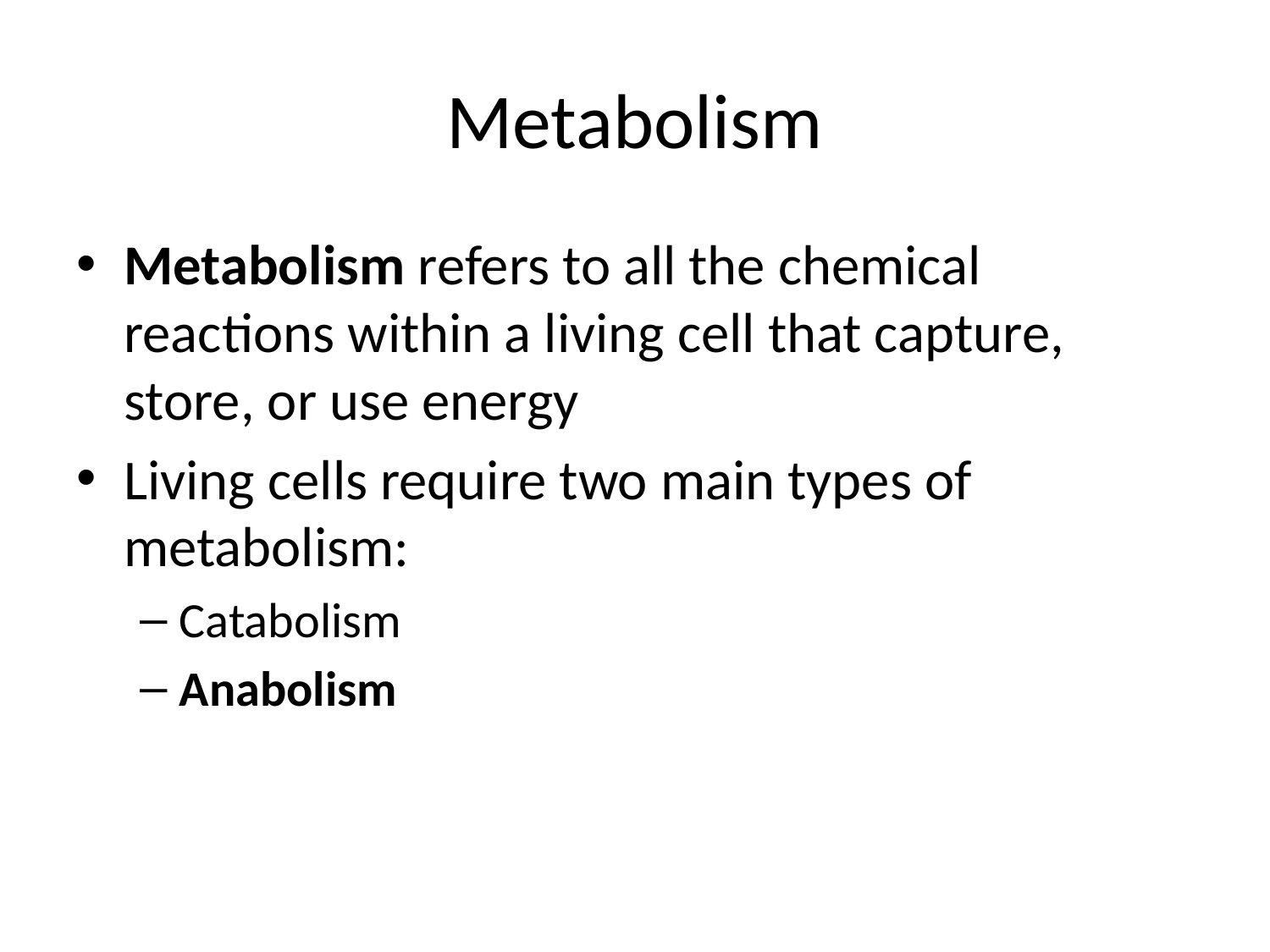

# Metabolism
Metabolism refers to all the chemical reactions within a living cell that capture, store, or use energy
Living cells require two main types of metabolism:
Catabolism
Anabolism